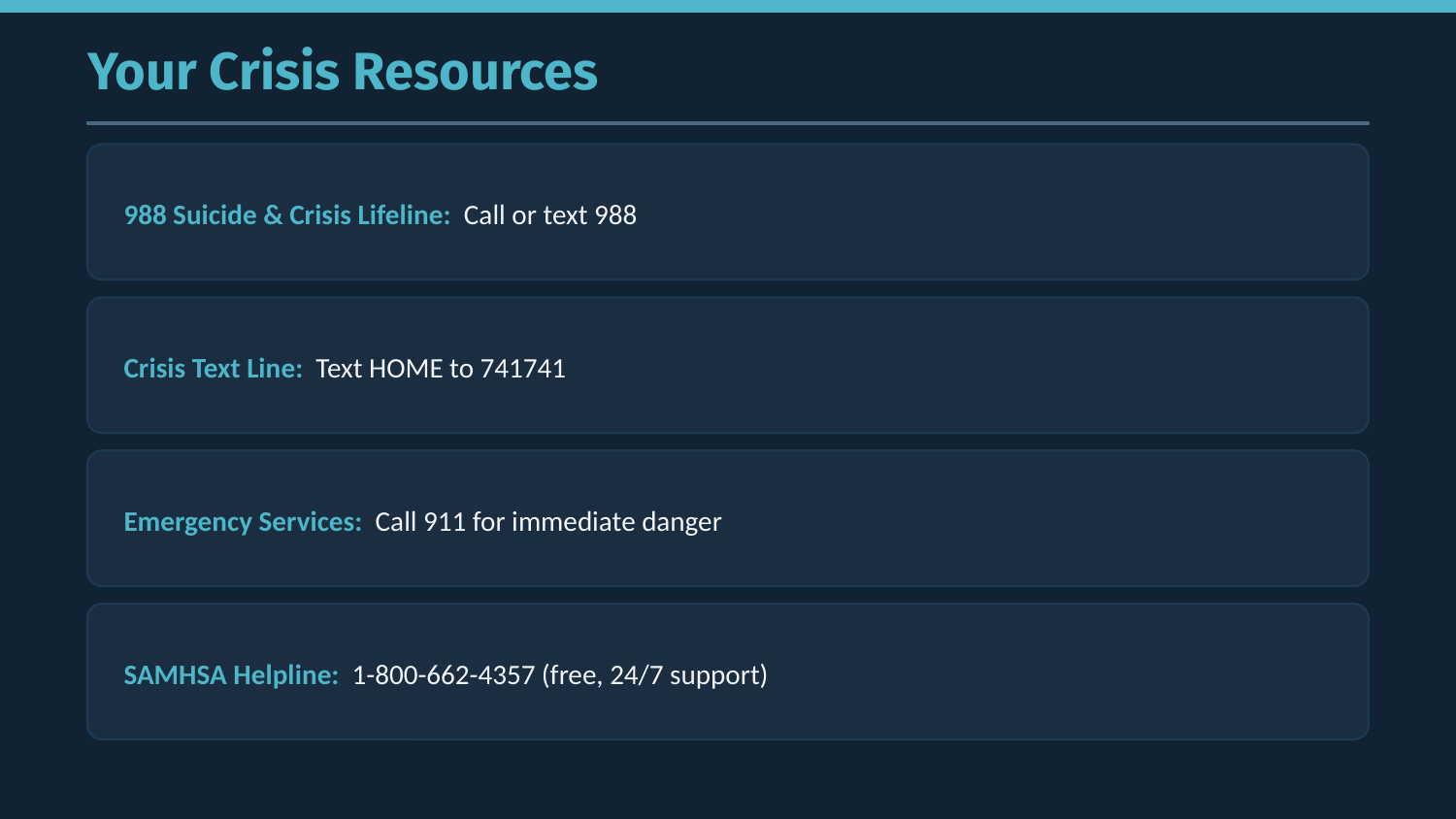

Your Crisis Resources

988 Suicide & Crisis Lifeline:  Call or text 988

Crisis Text Line:  Text HOME to 741741

Emergency Services:  Call 911 for immediate danger

SAMHSA Helpline:  1-800-662-4357 (free, 24/7 support)